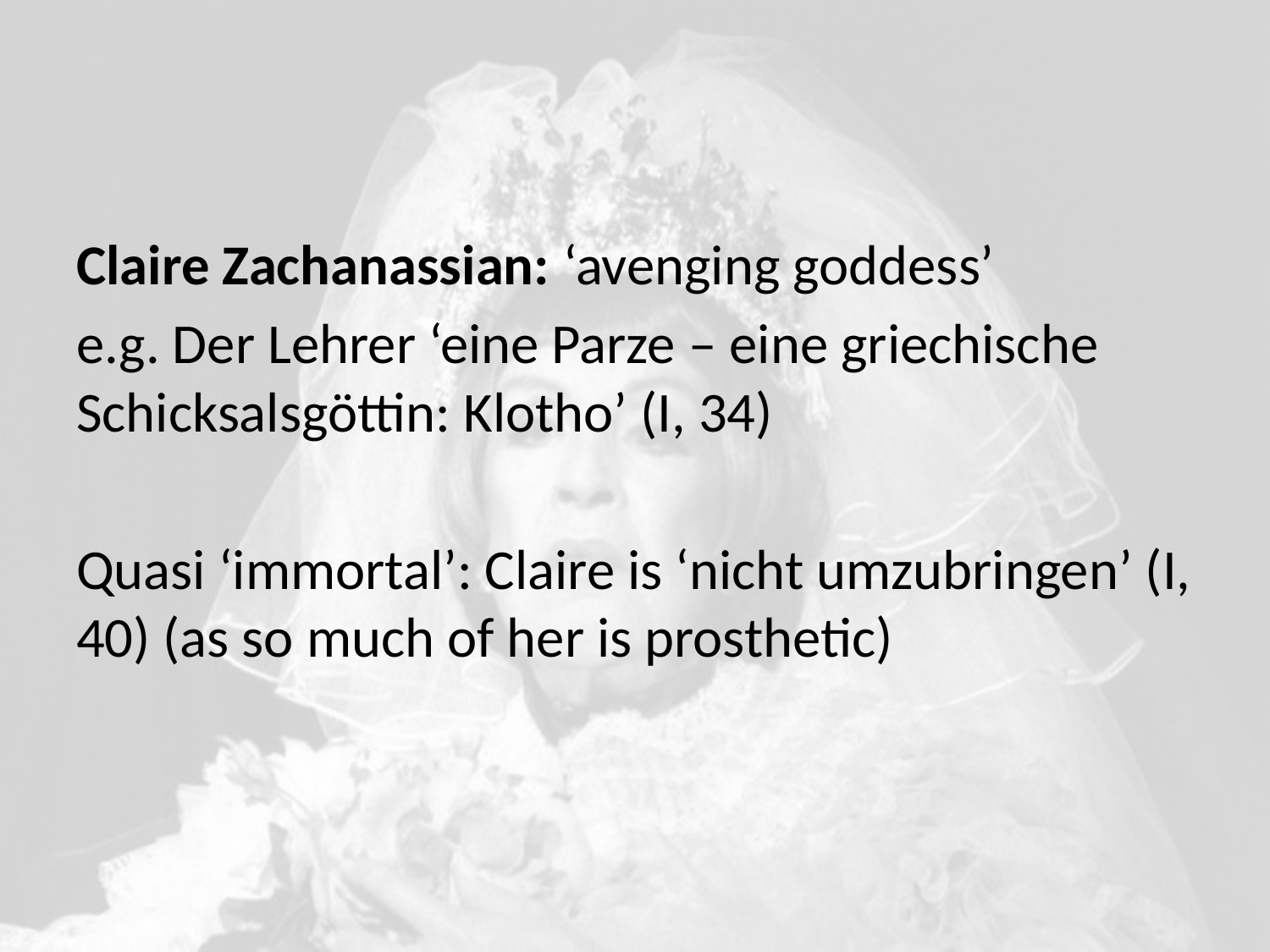

#
Claire Zachanassian: ‘avenging goddess’
e.g. Der Lehrer ‘eine Parze – eine griechische Schicksalsgöttin: Klotho’ (I, 34)

Quasi ‘immortal’: Claire is ‘nicht umzubringen’ (I, 40) (as so much of her is prosthetic)